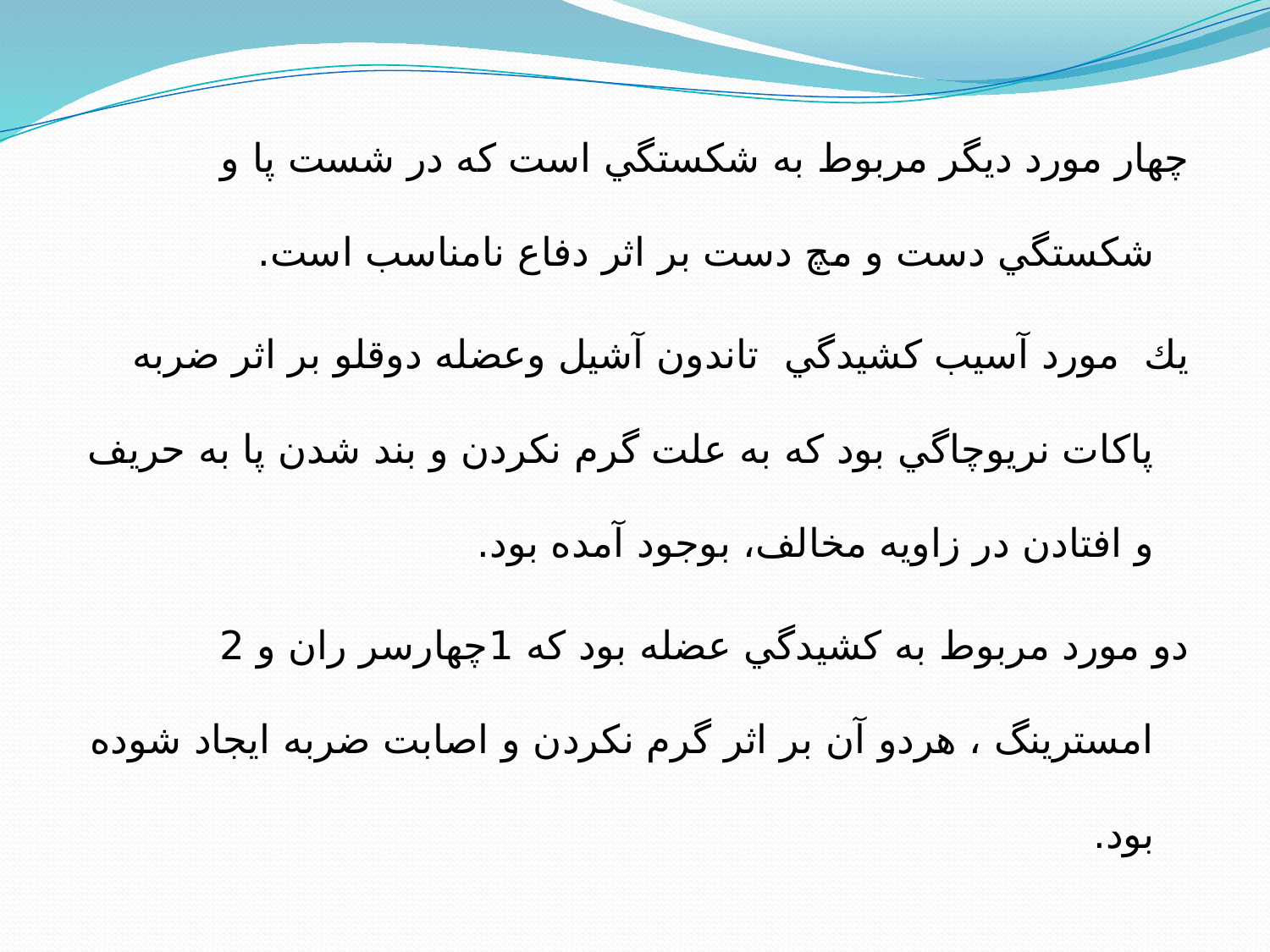

چهار مورد ديگر مربوط به شكستگي است كه در شست پا و شكستگي دست و مچ دست بر اثر دفاع نامناسب است.
يك  مورد آسيب كشيدگي  تاندون آشيل وعضله دوقلو بر اثر ضربه پاكات نريوچاگي بود كه به علت گرم نكردن و بند شدن پا به حريف و افتادن در زاويه مخالف، بوجود آمده بود.
دو مورد مربوط به كشيدگي عضله بود كه 1چهارسر ران و 2 امسترينگ ، هردو آن بر اثر گرم نكردن و اصابت ضربه ايجاد شوده بود.